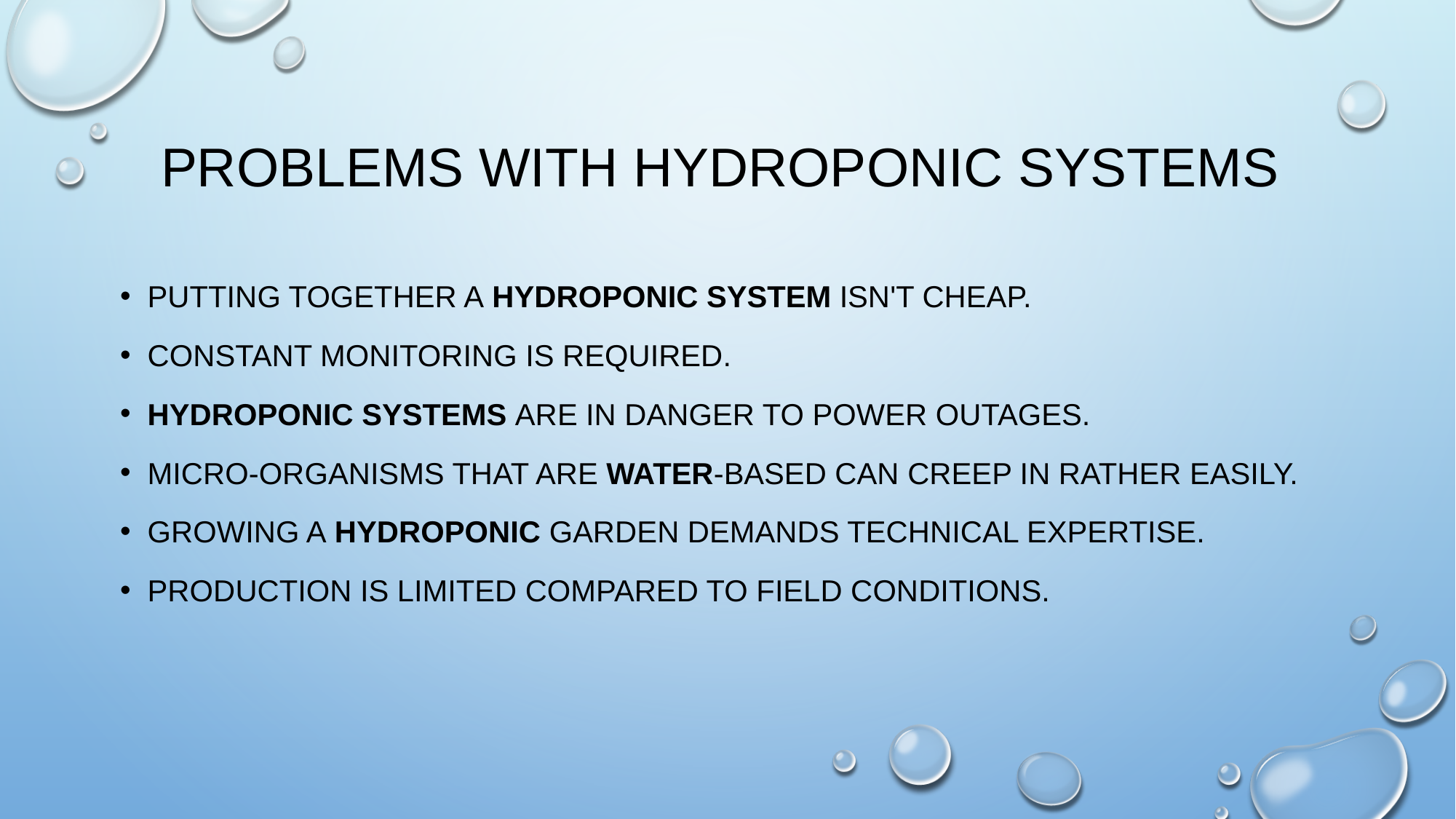

# Problems with hydroponic systems
Putting together a hydroponic system isn't cheap.
Constant monitoring is required.
Hydroponic systems are in danger to power outages.
Micro-organisms that are water-based can creep in rather easily.
Growing a hydroponic garden demands technical expertise.
Production is limited compared to field conditions.